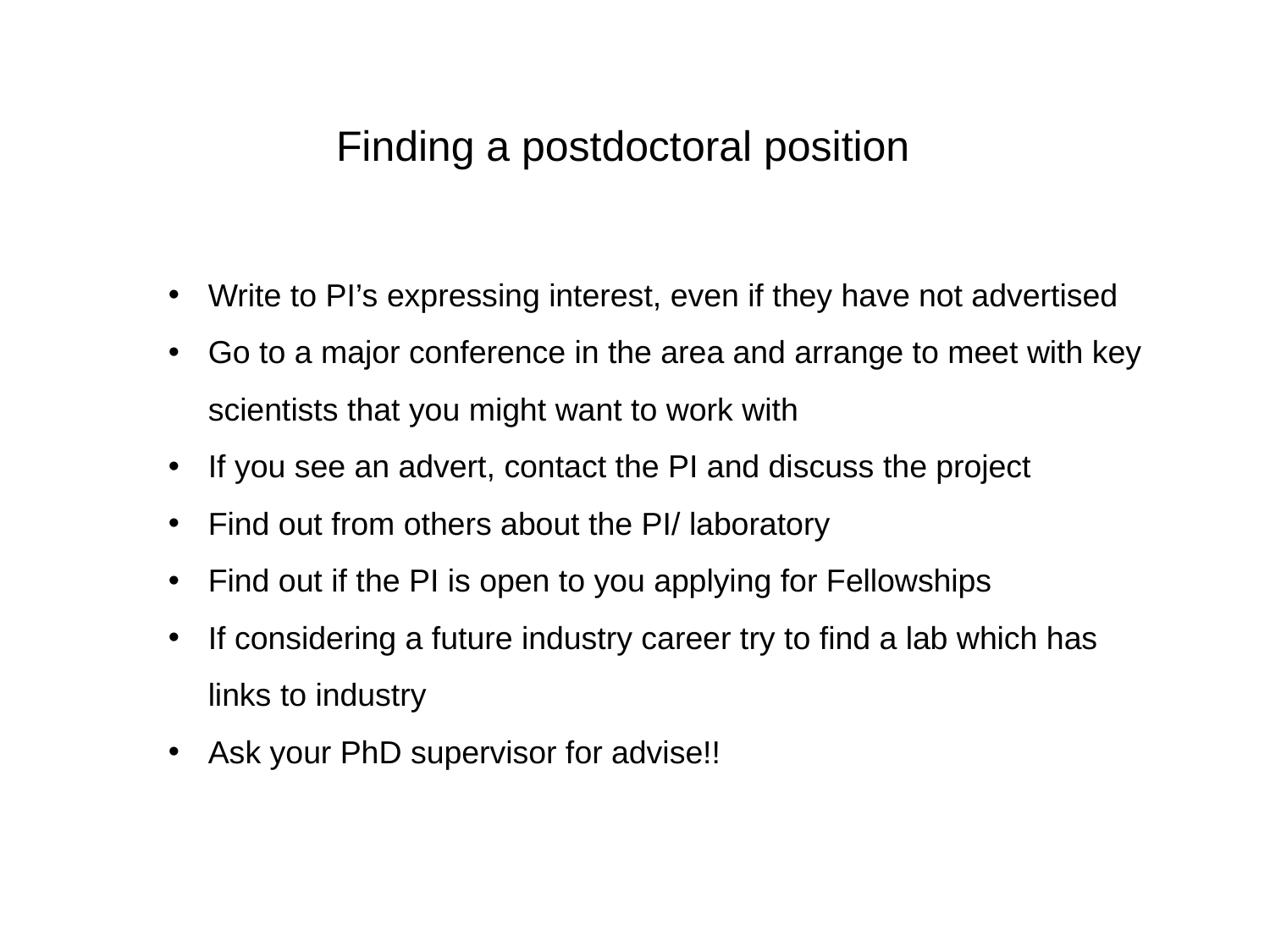

Finding a postdoctoral position
Write to PI’s expressing interest, even if they have not advertised
Go to a major conference in the area and arrange to meet with key scientists that you might want to work with
If you see an advert, contact the PI and discuss the project
Find out from others about the PI/ laboratory
Find out if the PI is open to you applying for Fellowships
If considering a future industry career try to find a lab which has links to industry
Ask your PhD supervisor for advise!!